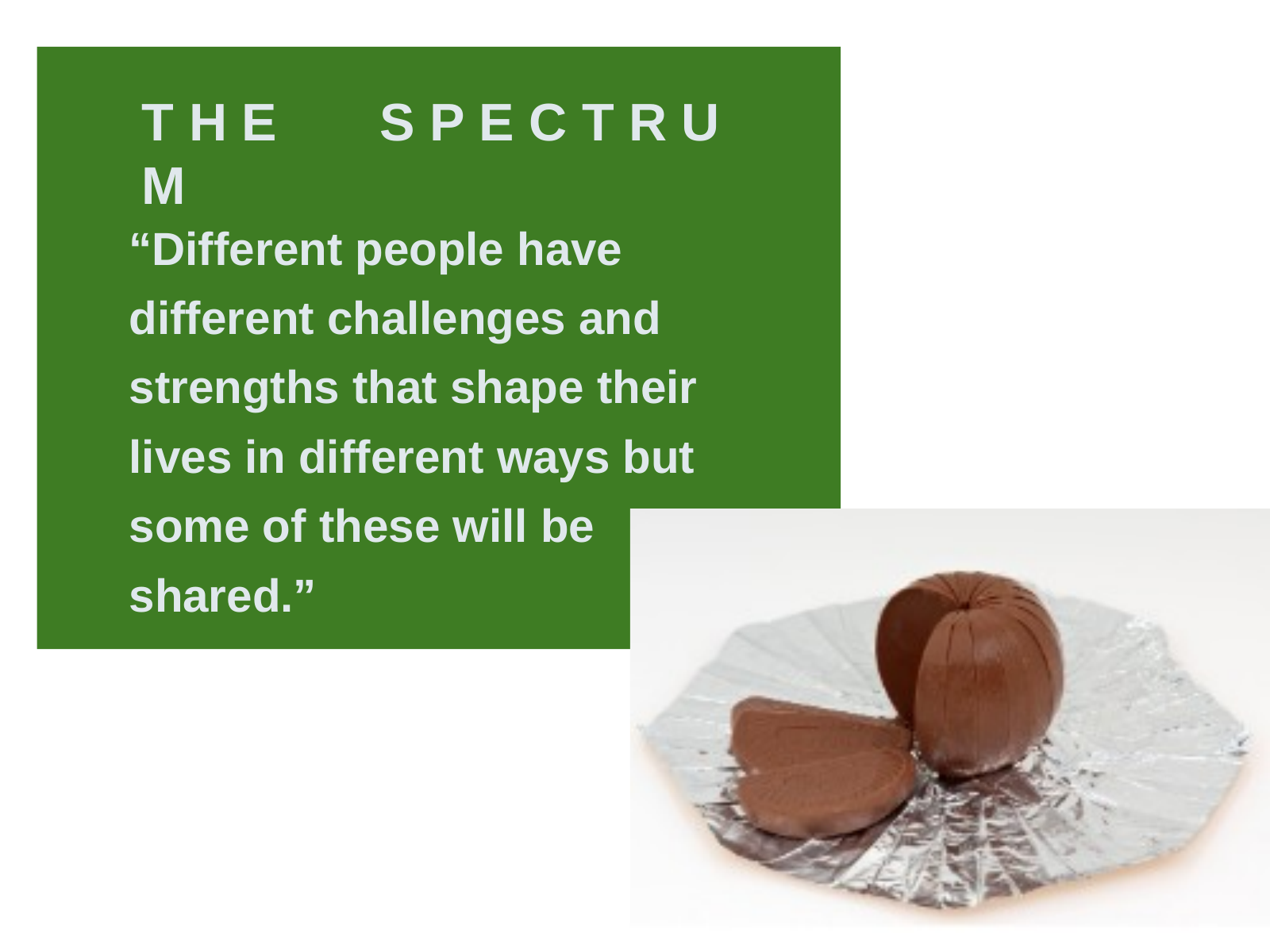

# T H E	S P E C T R U M
“Different people have  different challenges and  strengths that shape their  lives in different ways but  some of these will be  shared.”